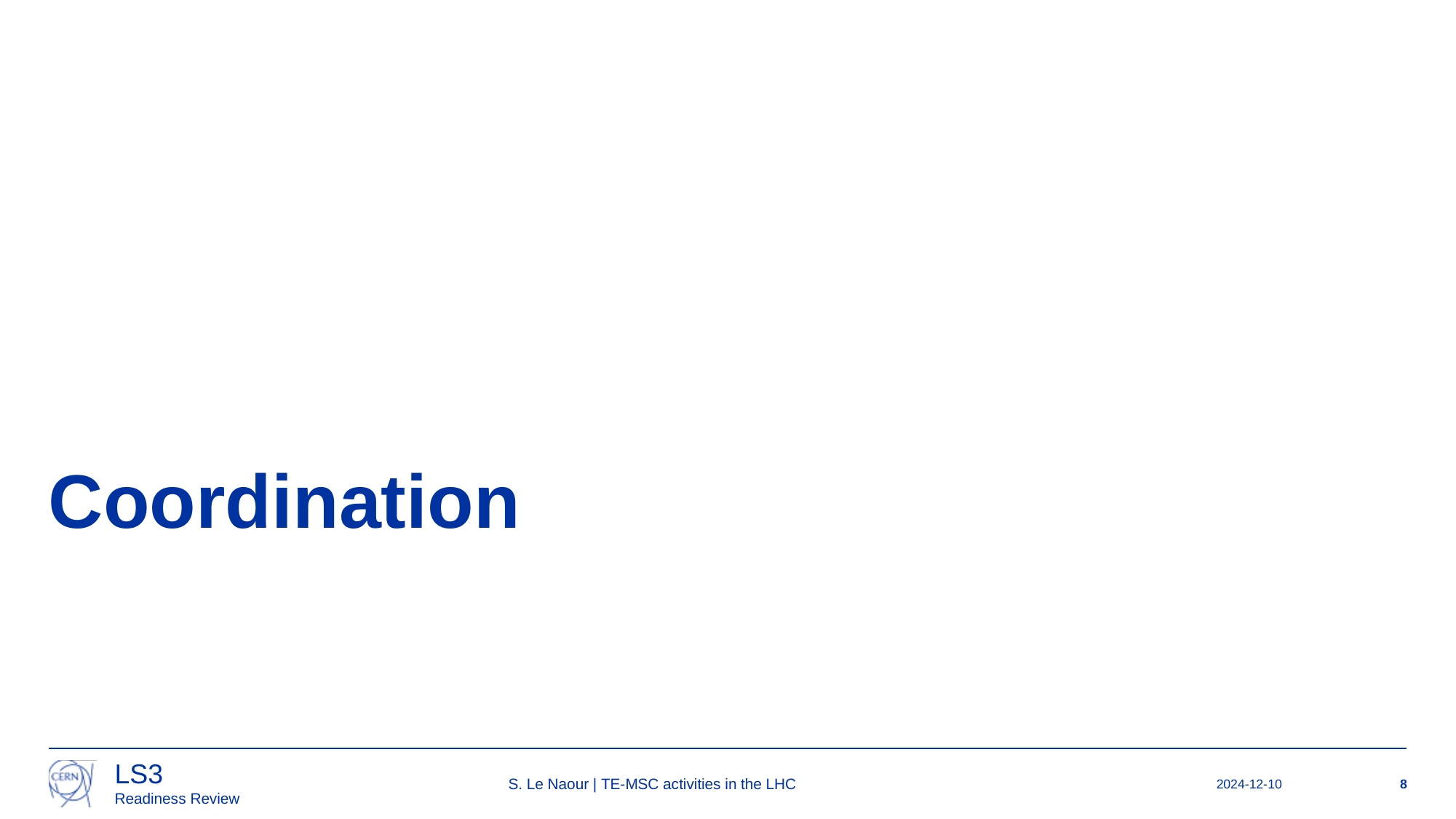

# Coordination

S. Le Naour | TE-MSC activities in the LHC
2024-12-10
8